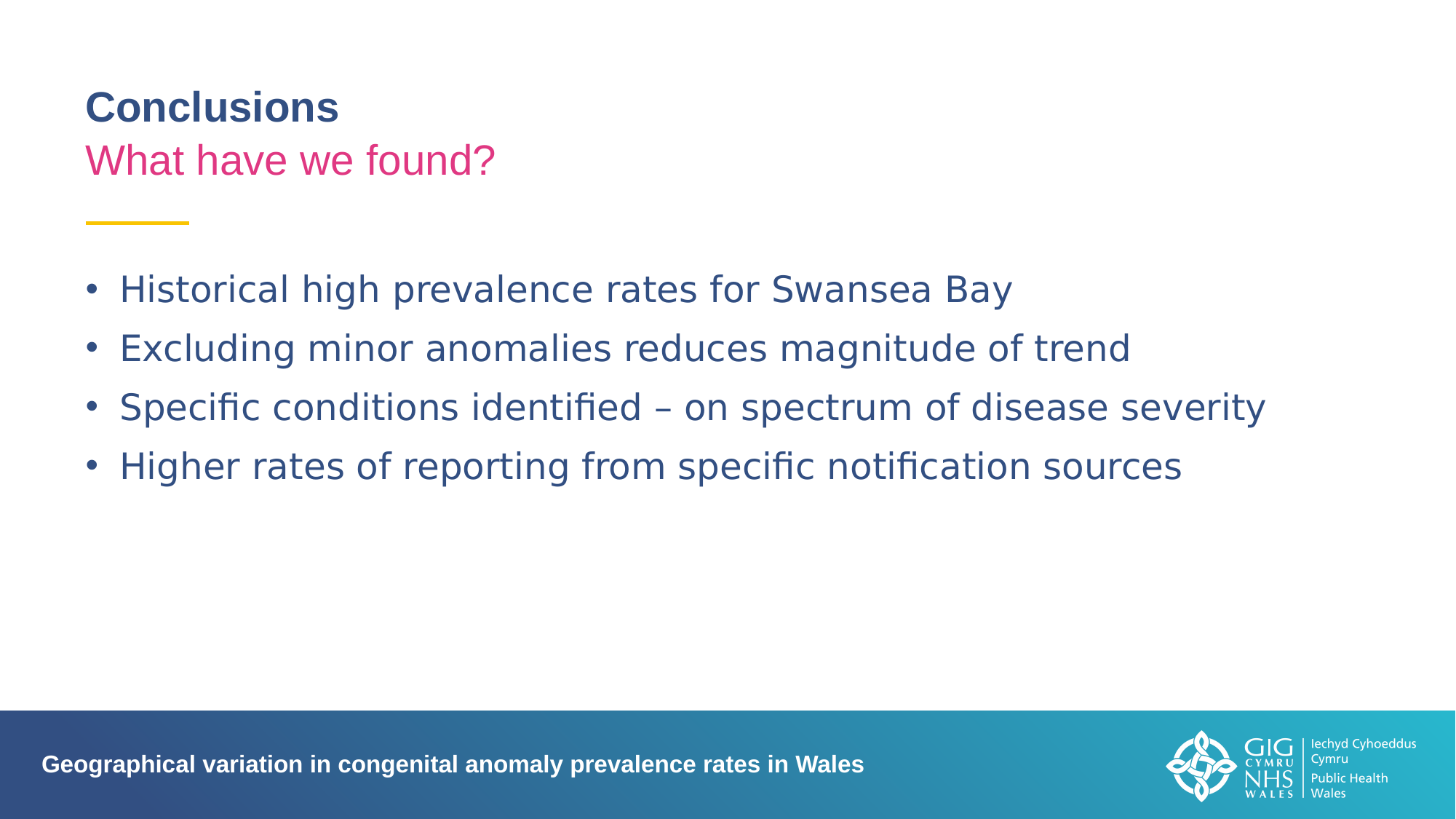

Conclusions
What have we found?
Historical high prevalence rates for Swansea Bay
Excluding minor anomalies reduces magnitude of trend
Specific conditions identified – on spectrum of disease severity
Higher rates of reporting from specific notification sources

Geographical variation in congenital anomaly prevalence rates in Wales